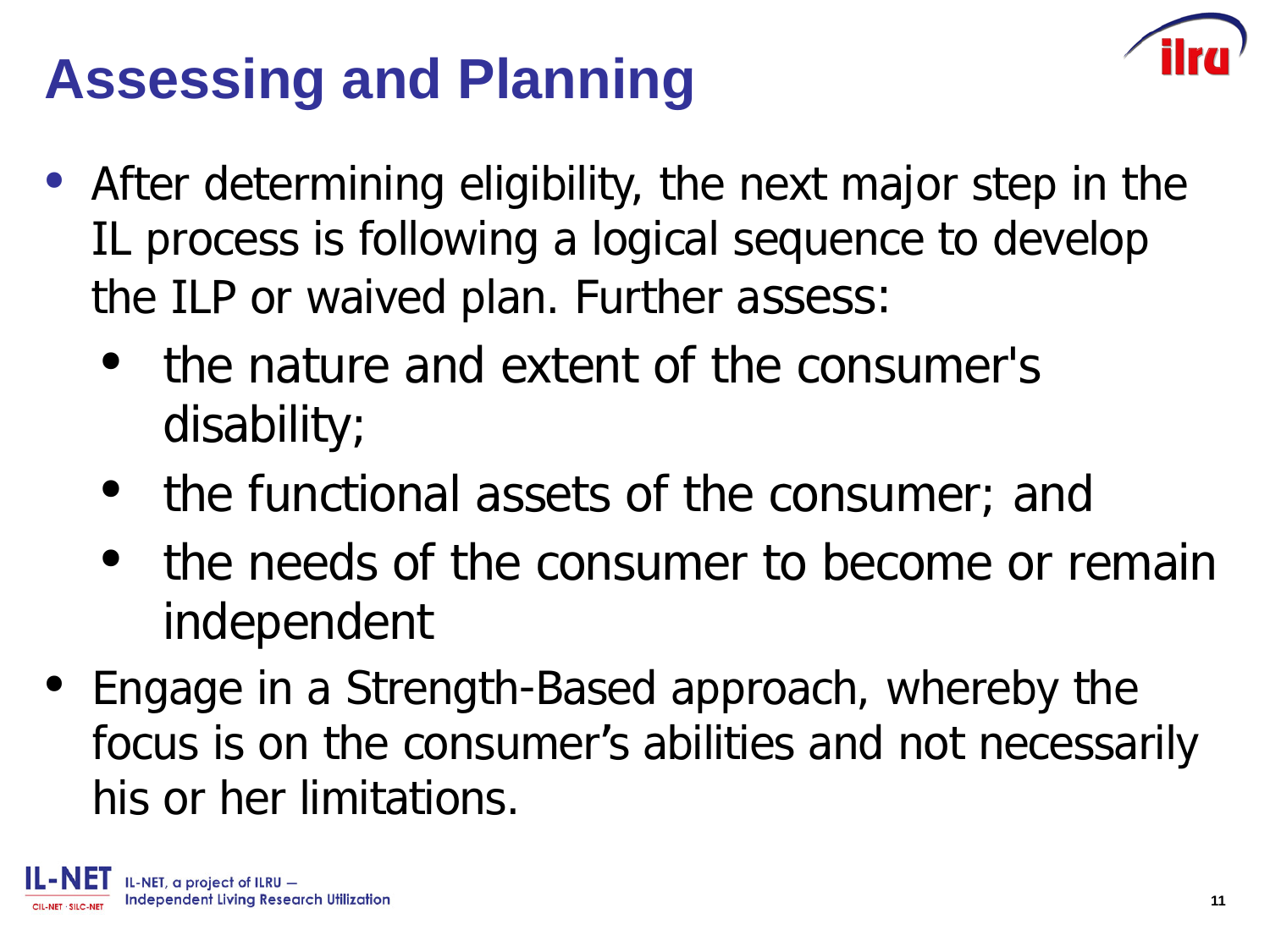

# Assessing and Planning
After determining eligibility, the next major step in the IL process is following a logical sequence to develop the ILP or waived plan. Further assess:
the nature and extent of the consumer's disability;
the functional assets of the consumer; and
the needs of the consumer to become or remain independent
Engage in a Strength-Based approach, whereby the focus is on the consumer’s abilities and not necessarily his or her limitations.